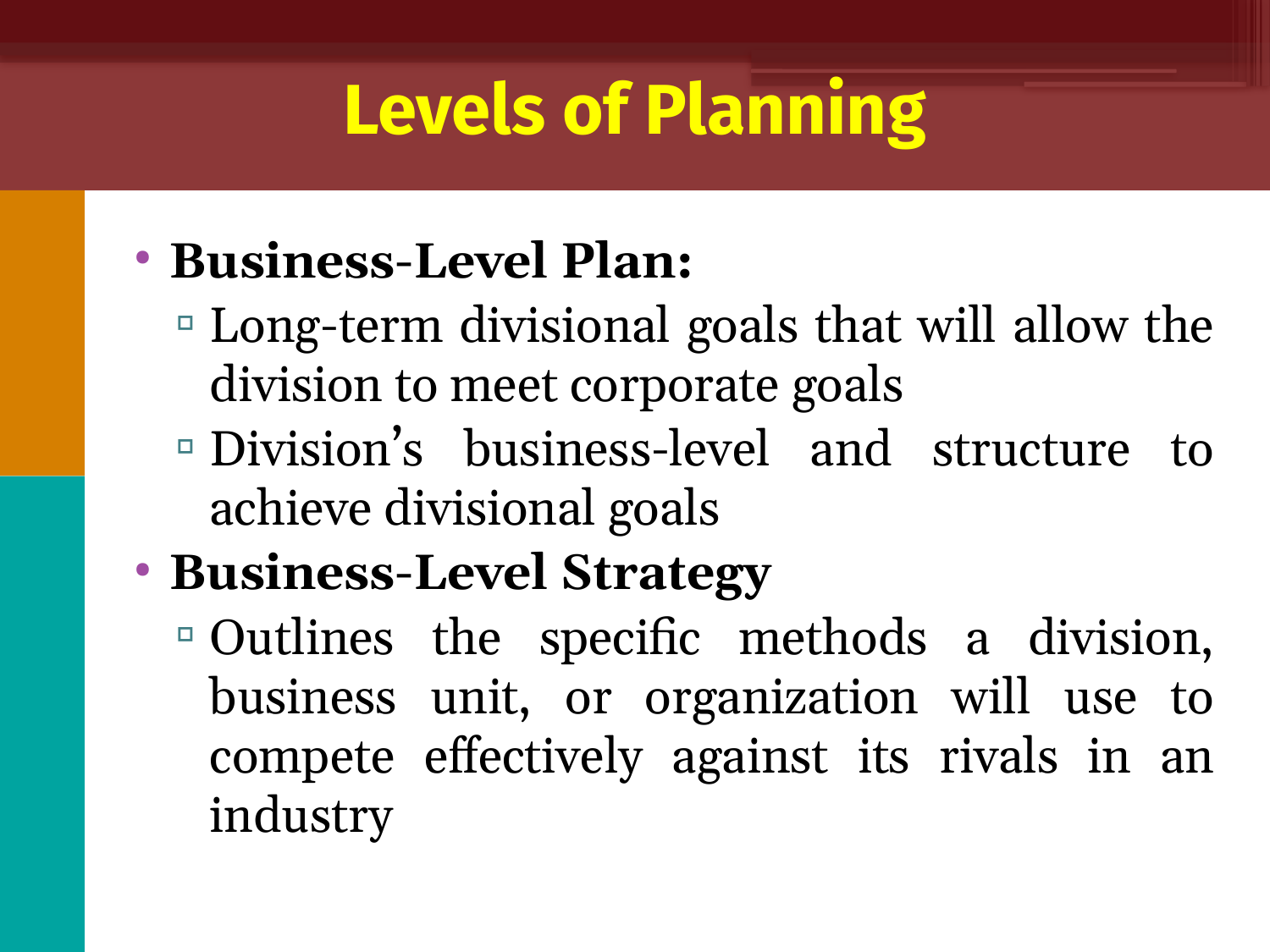

Levels of Planning
Business-Level Plan:
Long-term divisional goals that will allow the division to meet corporate goals
Division’s business-level and structure to achieve divisional goals
Business-Level Strategy
Outlines the specific methods a division, business unit, or organization will use to compete effectively against its rivals in an industry